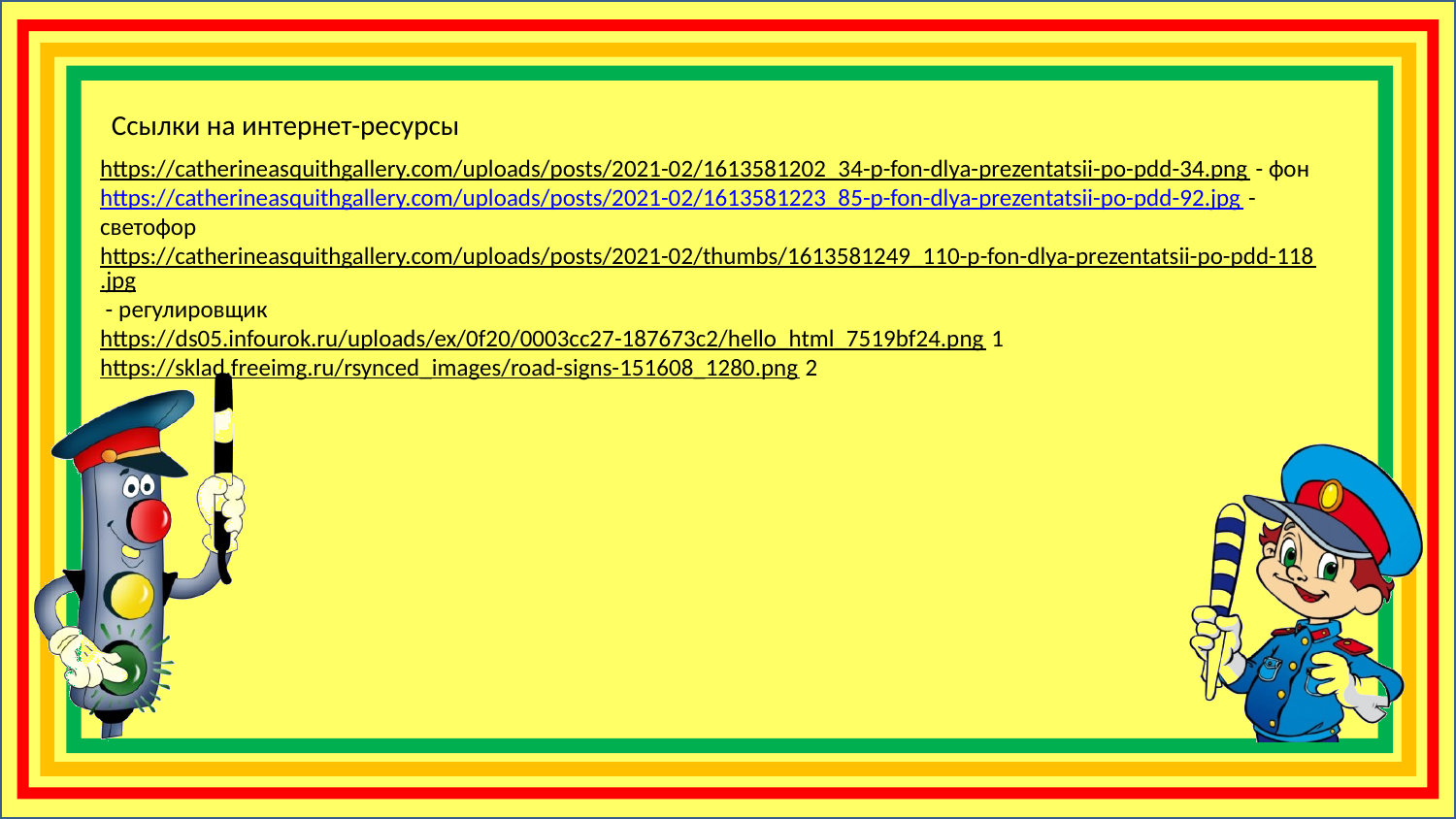

Ссылки на интернет-ресурсы
https://catherineasquithgallery.com/uploads/posts/2021-02/1613581202_34-p-fon-dlya-prezentatsii-po-pdd-34.png - фон https://catherineasquithgallery.com/uploads/posts/2021-02/1613581223_85-p-fon-dlya-prezentatsii-po-pdd-92.jpg - светофор
https://catherineasquithgallery.com/uploads/posts/2021-02/thumbs/1613581249_110-p-fon-dlya-prezentatsii-po-pdd-118.jpg - регулировщик
https://ds05.infourok.ru/uploads/ex/0f20/0003cc27-187673c2/hello_html_7519bf24.png 1
https://sklad.freeimg.ru/rsynced_images/road-signs-151608_1280.png 2